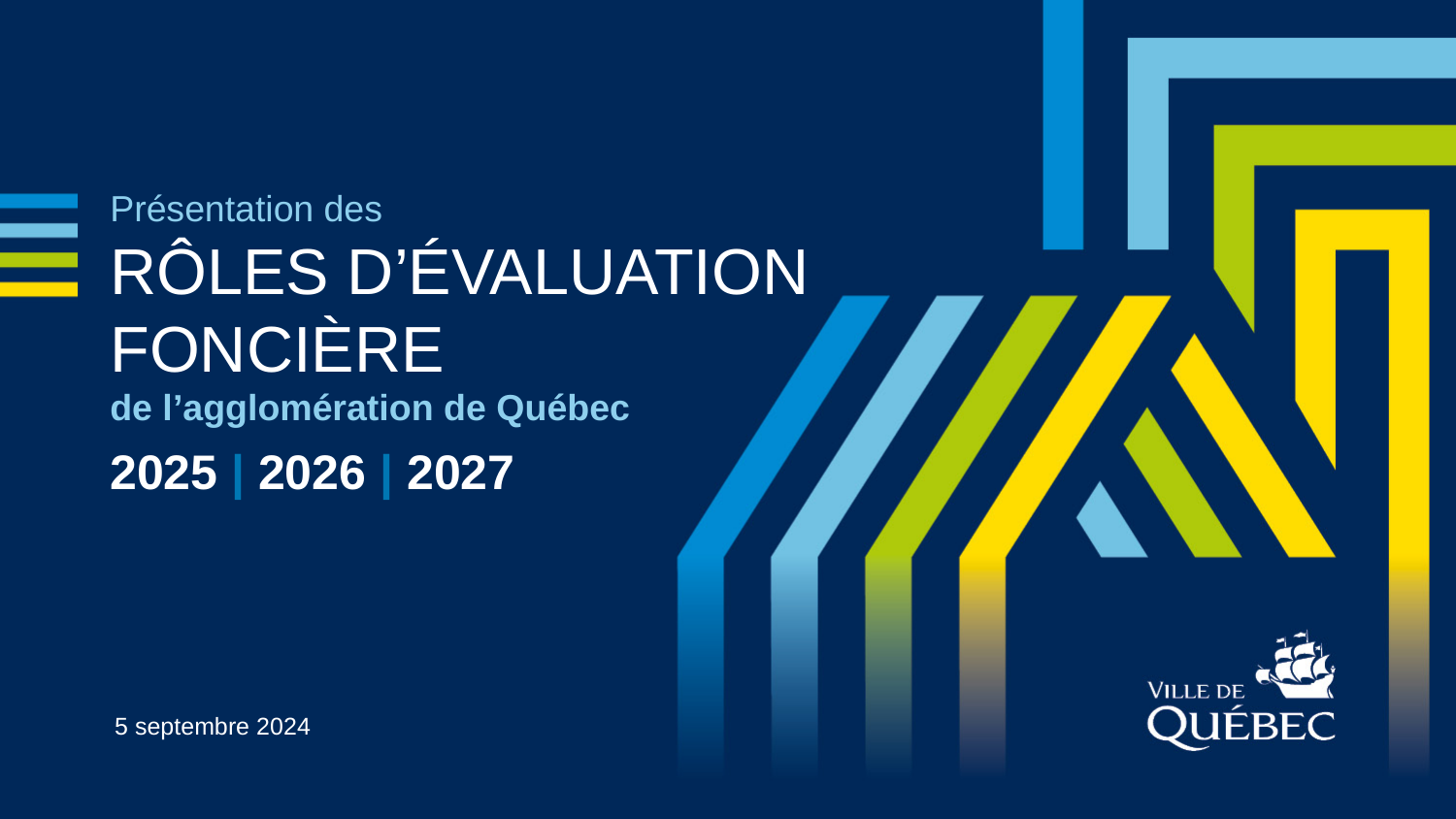

# Présentation des RÔLES D’ÉVALUATION FONCIÈRE de l’agglomération de Québec
2025 | 2026 | 2027
5 septembre 2024